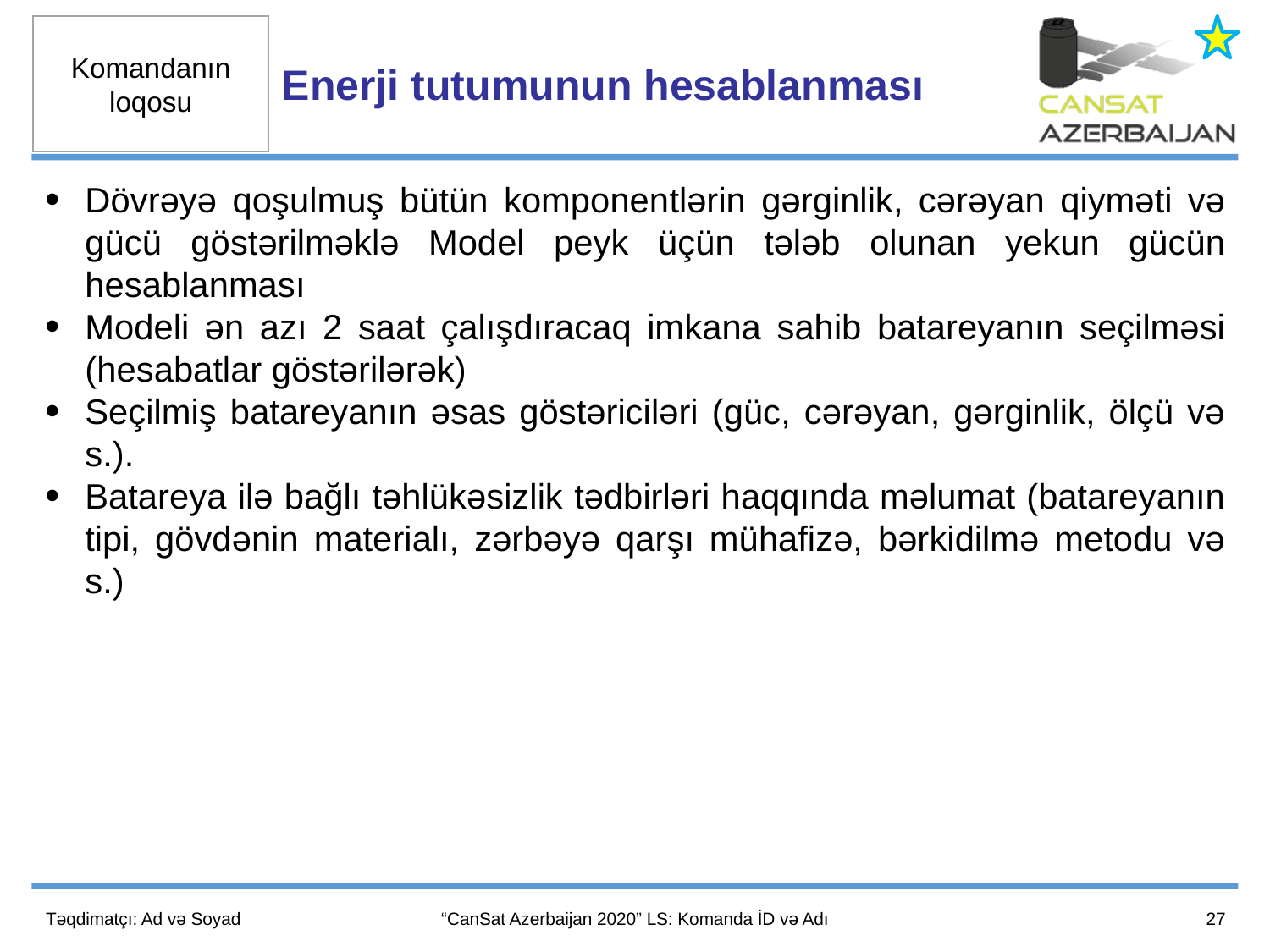

Enerji tutumunun hesablanması

Dövrəyə qoşulmuş bütün komponentlərin gərginlik, cərəyan qiyməti və gücü göstərilməklə Model peyk üçün tələb olunan yekun gücün hesablanması
Modeli ən azı 2 saat çalışdıracaq imkana sahib batareyanın seçilməsi (hesabatlar göstərilərək)
Seçilmiş batareyanın əsas göstəriciləri (güc, cərəyan, gərginlik, ölçü və s.).
Batareya ilə bağlı təhlükəsizlik tədbirləri haqqında məlumat (batareyanın tipi, gövdənin materialı, zərbəyə qarşı mühafizə, bərkidilmə metodu və s.)

27
Təqdimatçı: Ad və Soyad
“CanSat Azerbaijan 2020” LS: Komanda İD və Adı